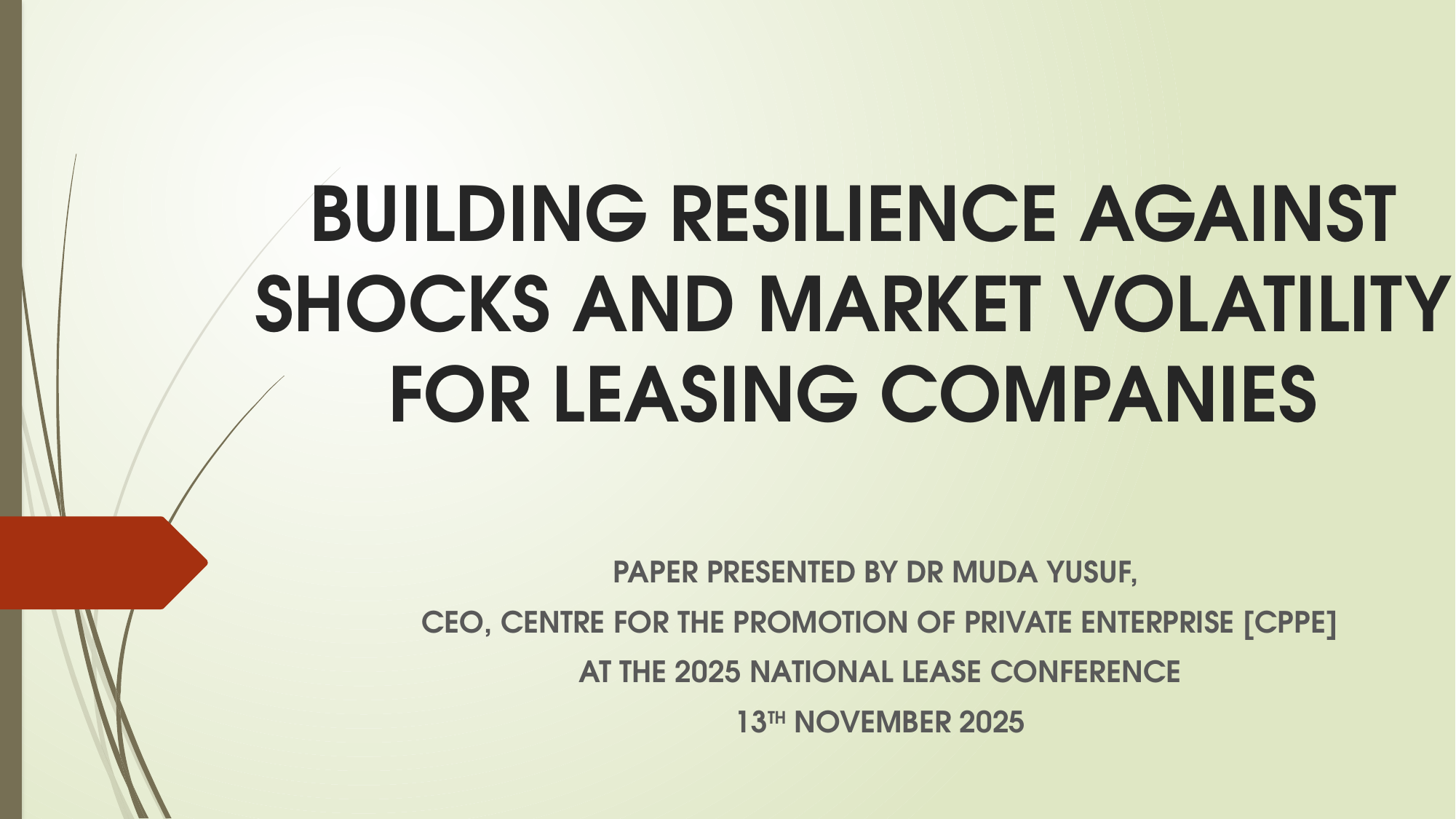

# BUILDING RESILIENCE AGAINST SHOCKS AND MARKET VOLATILITY FOR LEASING COMPANIES
PAPER PRESENTED BY DR MUDA YUSUF,
CEO, CENTRE FOR THE PROMOTION OF PRIVATE ENTERPRISE [CPPE]
AT THE 2025 NATIONAL LEASE CONFERENCE
13TH NOVEMBER 2025